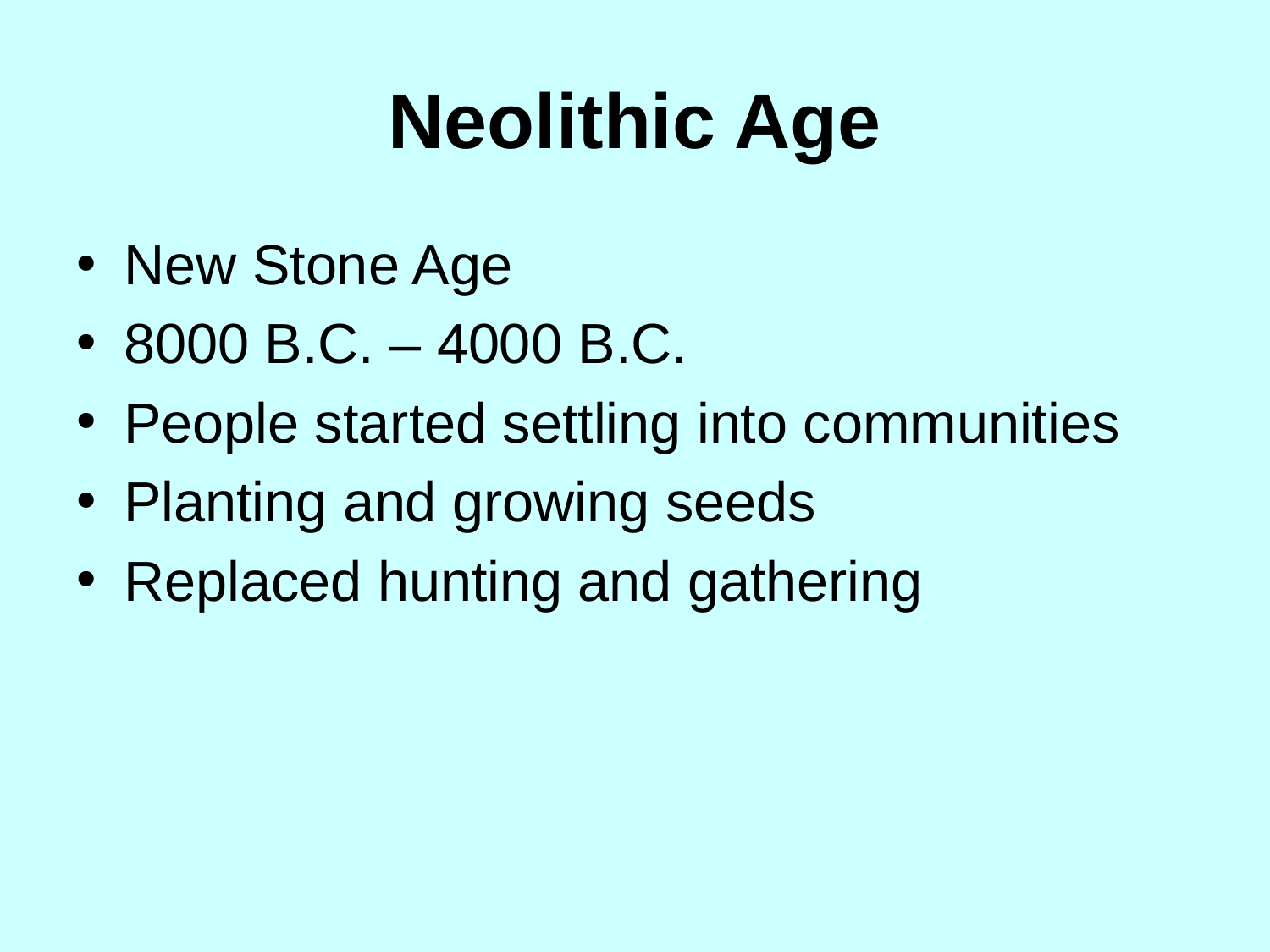

# Neolithic Age
New Stone Age
8000 B.C. – 4000 B.C.
People started settling into communities
Planting and growing seeds
Replaced hunting and gathering